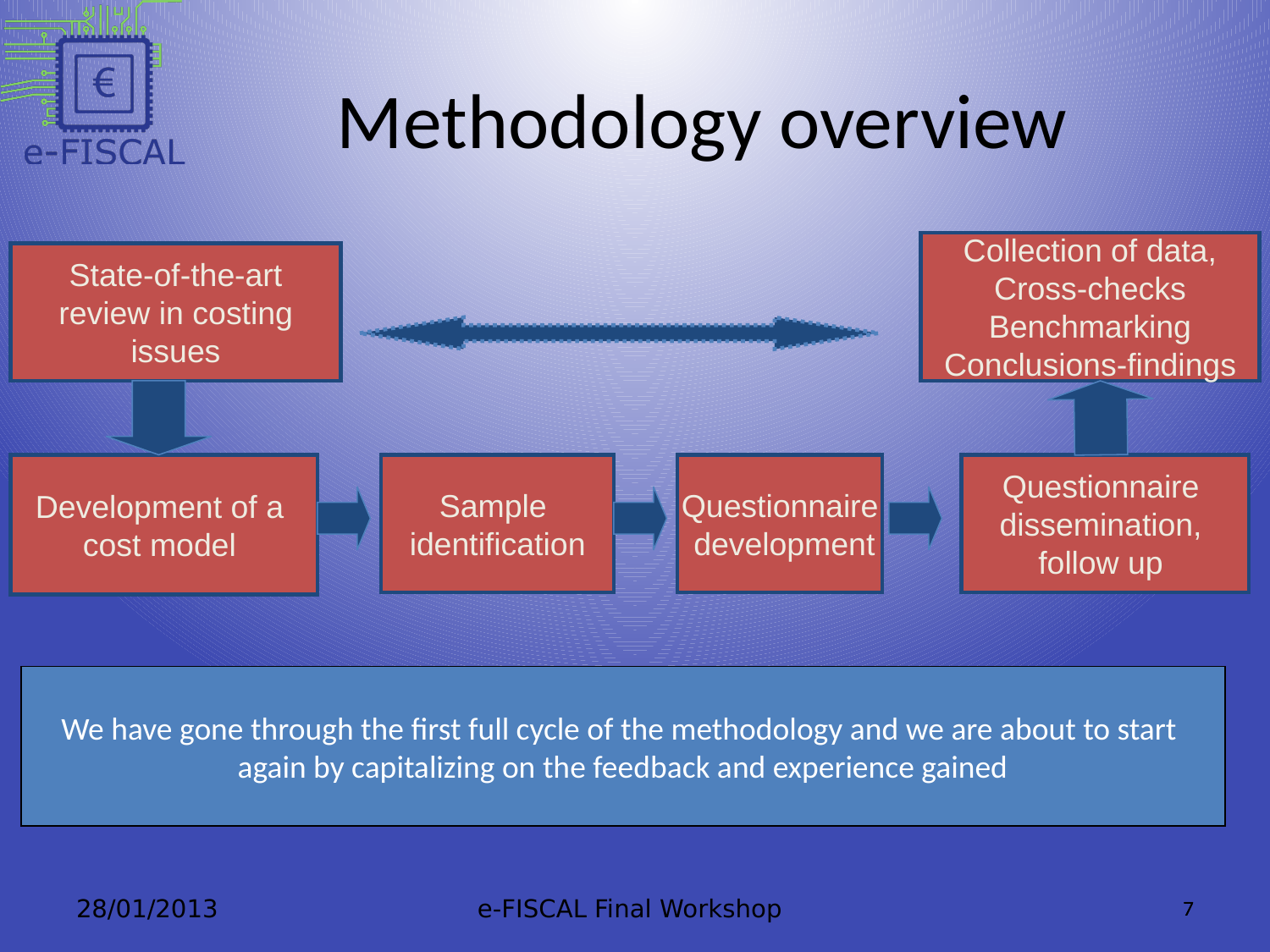

Methodology overview
Collection of data,
Cross-checks
Benchmarking
Conclusions-findings
State-of-the-art
 review in costing
issues

Development of a
cost model
Sample
identification
Questionnaire
 development
Questionnaire
dissemination,
follow up

We have gone through the first full cycle of the methodology and we are about to start
again by capitalizing on the feedback and experience gained
28/01/2013
e-FISCAL Final Workshop
7
7